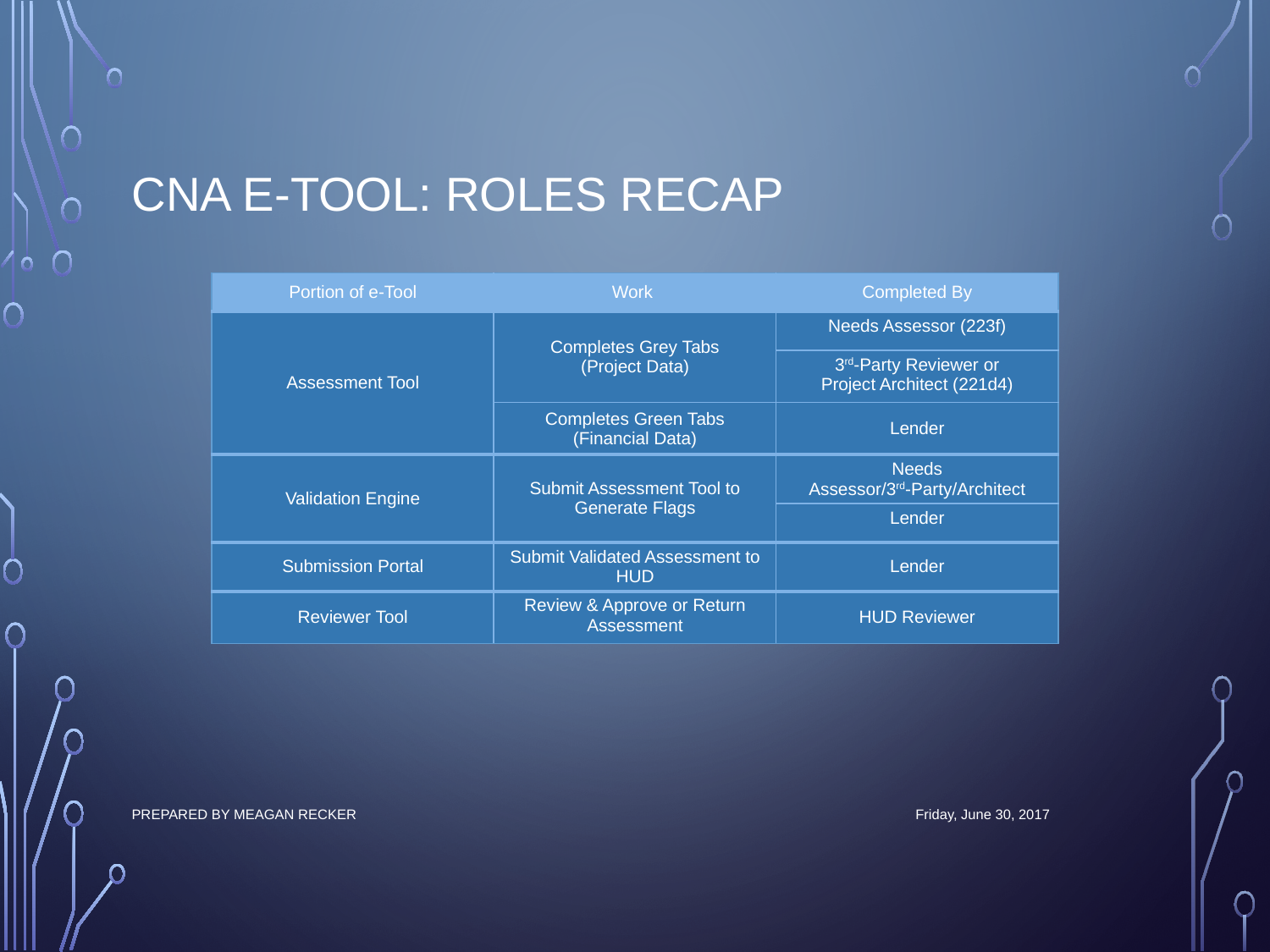

# Cna e-tool: Roles recap
| Portion of e-Tool | Work | Completed By |
| --- | --- | --- |
| Assessment Tool | Completes Grey Tabs (Project Data) | Needs Assessor (223f) |
|  |  | 3rd-Party Reviewer or Project Architect (221d4) |
|  | Completes Green Tabs (Financial Data) | Lender |
| Validation Engine | Submit Assessment Tool to Generate Flags | Needs Assessor/3rd-Party/Architect |
|  |  | Lender |
| Submission Portal | Submit Validated Assessment to HUD | Lender |
| Reviewer Tool | Review & Approve or Return Assessment | HUD Reviewer |
Prepared by Meagan Recker
Friday, June 30, 2017